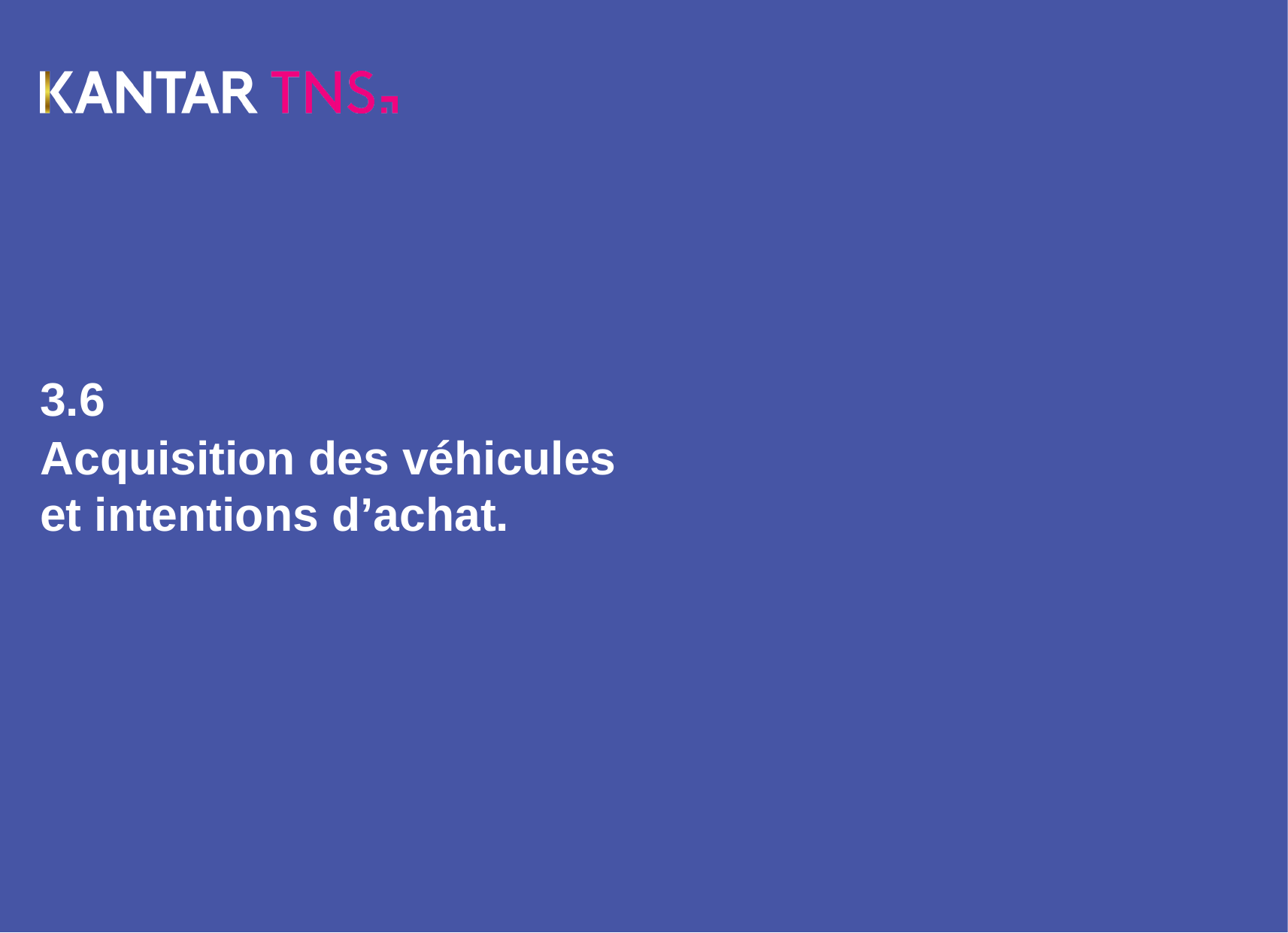

# 3.6
Acquisition des véhicules et intentions d’achat.